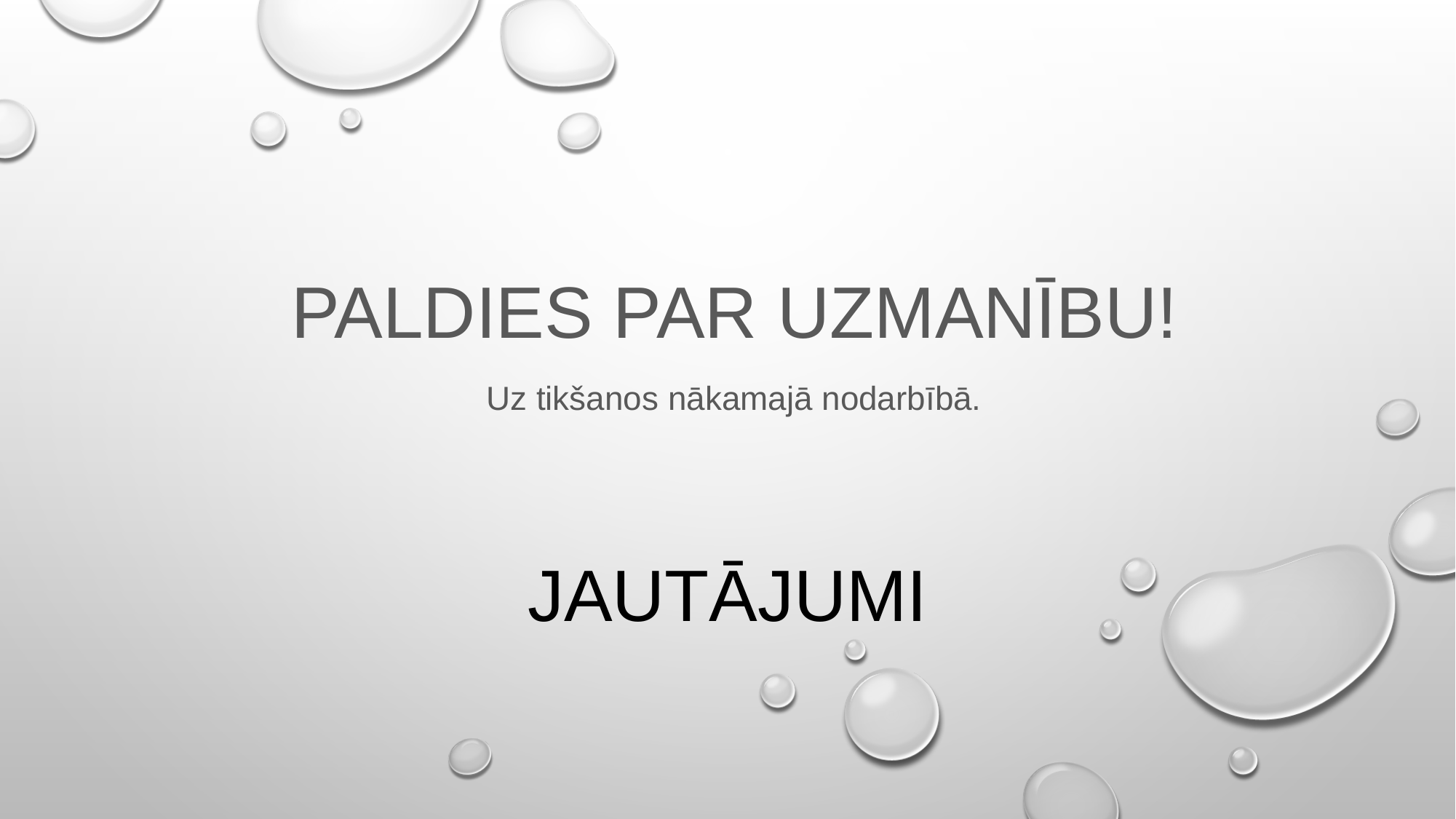

# Paldies par uzmanību!
Uz tikšanos nākamajā nodarbībā.

JaUtājumi